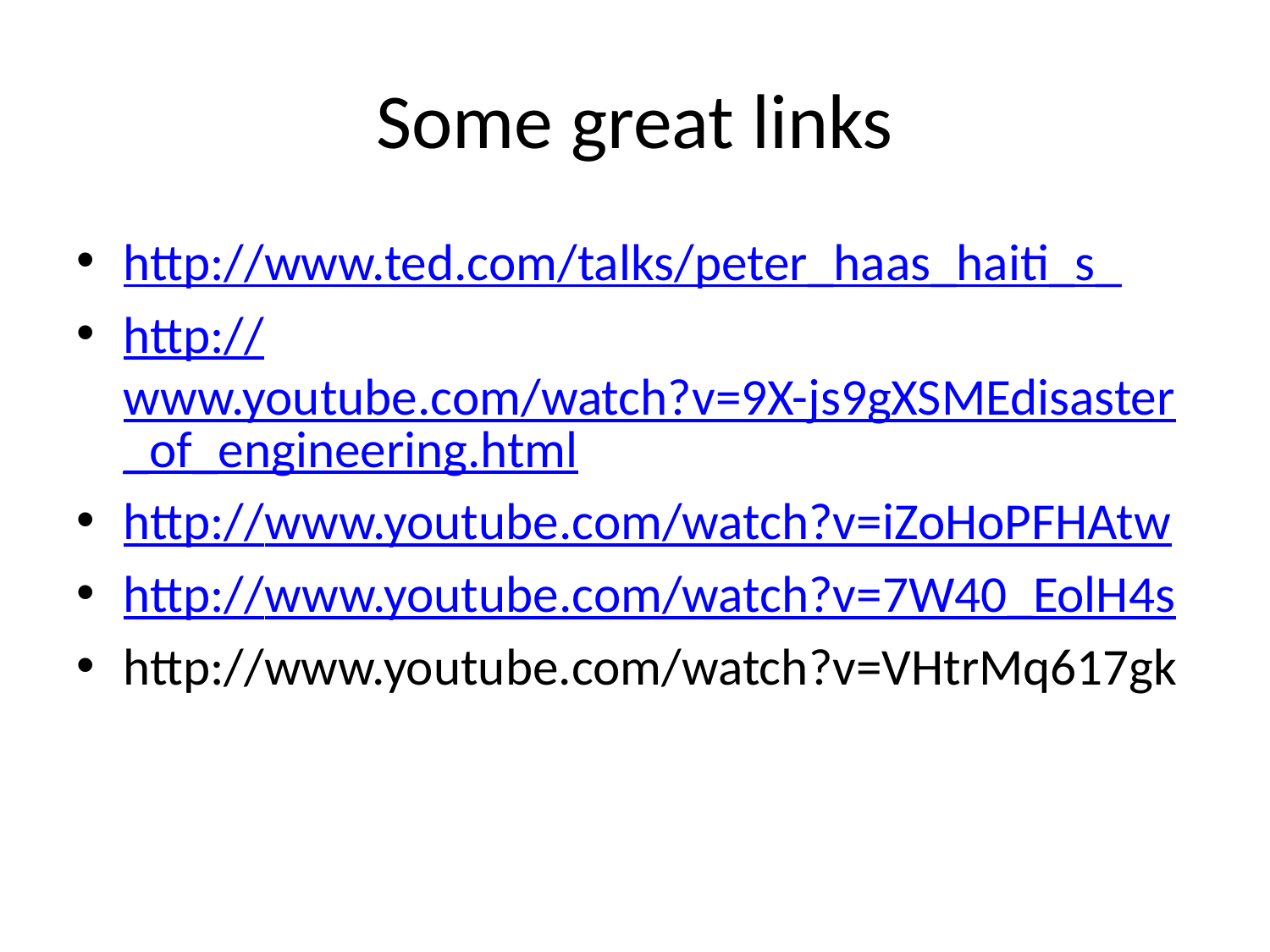

# Some great links
http://www.ted.com/talks/peter_haas_haiti_s_
http://www.youtube.com/watch?v=9X-js9gXSMEdisaster_of_engineering.html
http://www.youtube.com/watch?v=iZoHoPFHAtw
http://www.youtube.com/watch?v=7W40_EolH4s
http://www.youtube.com/watch?v=VHtrMq617gk